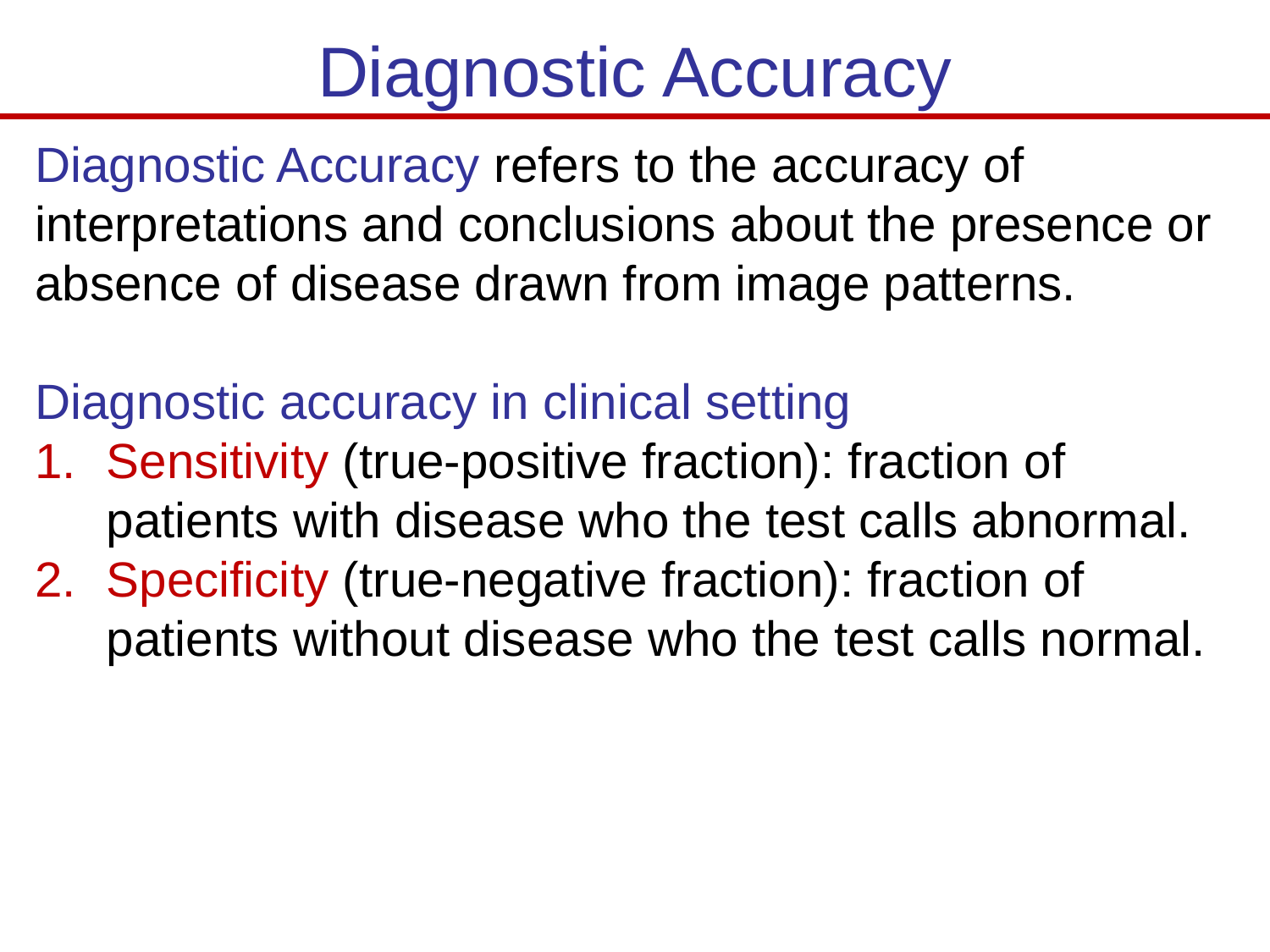

# Diagnostic Accuracy
Diagnostic Accuracy refers to the accuracy of interpretations and conclusions about the presence or absence of disease drawn from image patterns.

Diagnostic accuracy in clinical setting
Sensitivity (true-positive fraction): fraction of patients with disease who the test calls abnormal.
Specificity (true-negative fraction): fraction of patients without disease who the test calls normal.